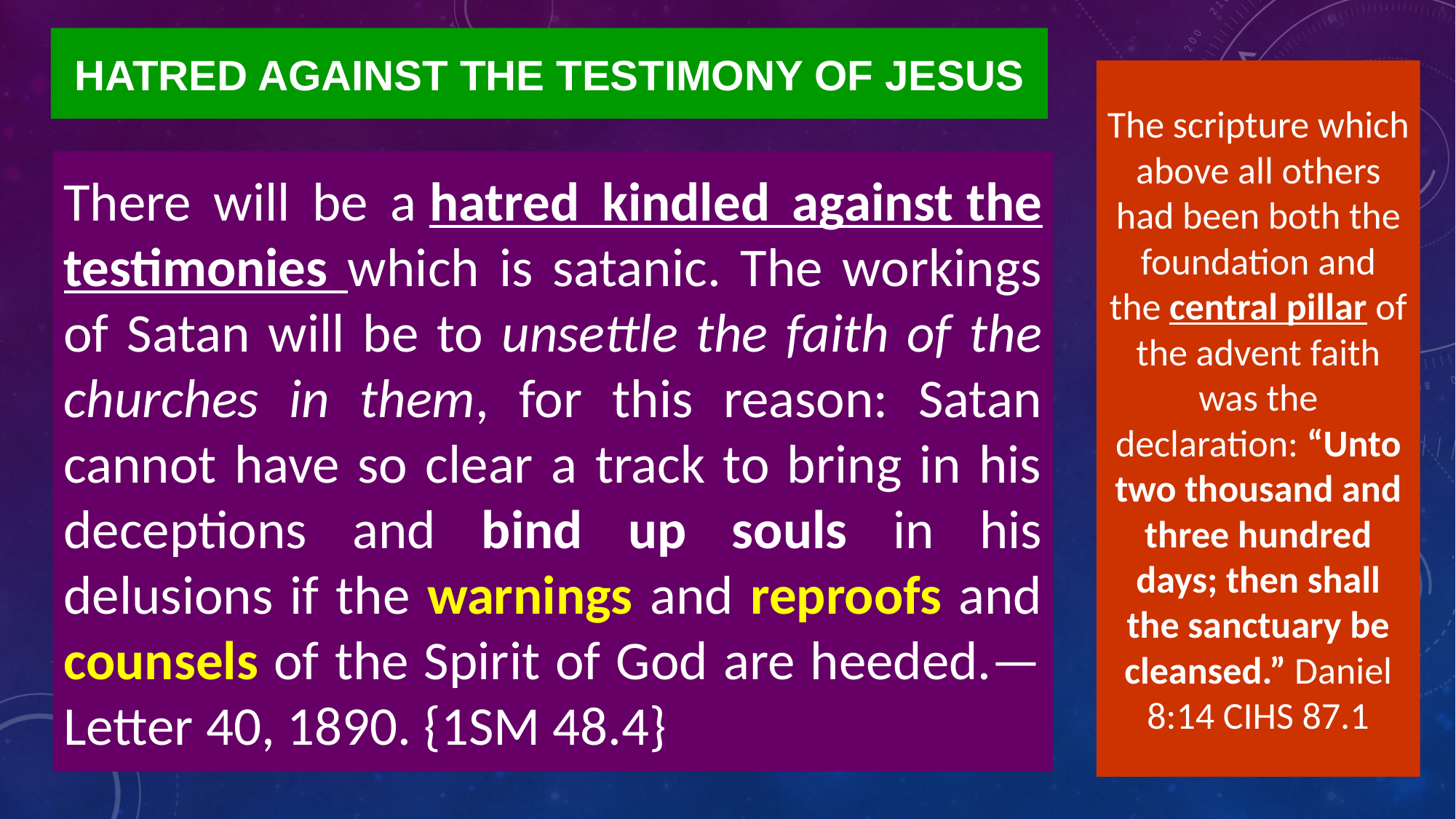

# Hatred against the testimony of Jesus
The scripture which above all others had been both the foundation and the central pillar of the advent faith was the declaration: “Unto two thousand and three hundred days; then shall the sanctuary be cleansed.” Daniel 8:14 CIHS 87.1
There will be a hatred kindled against the testimonies which is satanic. The workings of Satan will be to unsettle the faith of the churches in them, for this reason: Satan cannot have so clear a track to bring in his deceptions and bind up souls in his delusions if the warnings and reproofs and counsels of the Spirit of God are heeded.—Letter 40, 1890. {1SM 48.4}
23